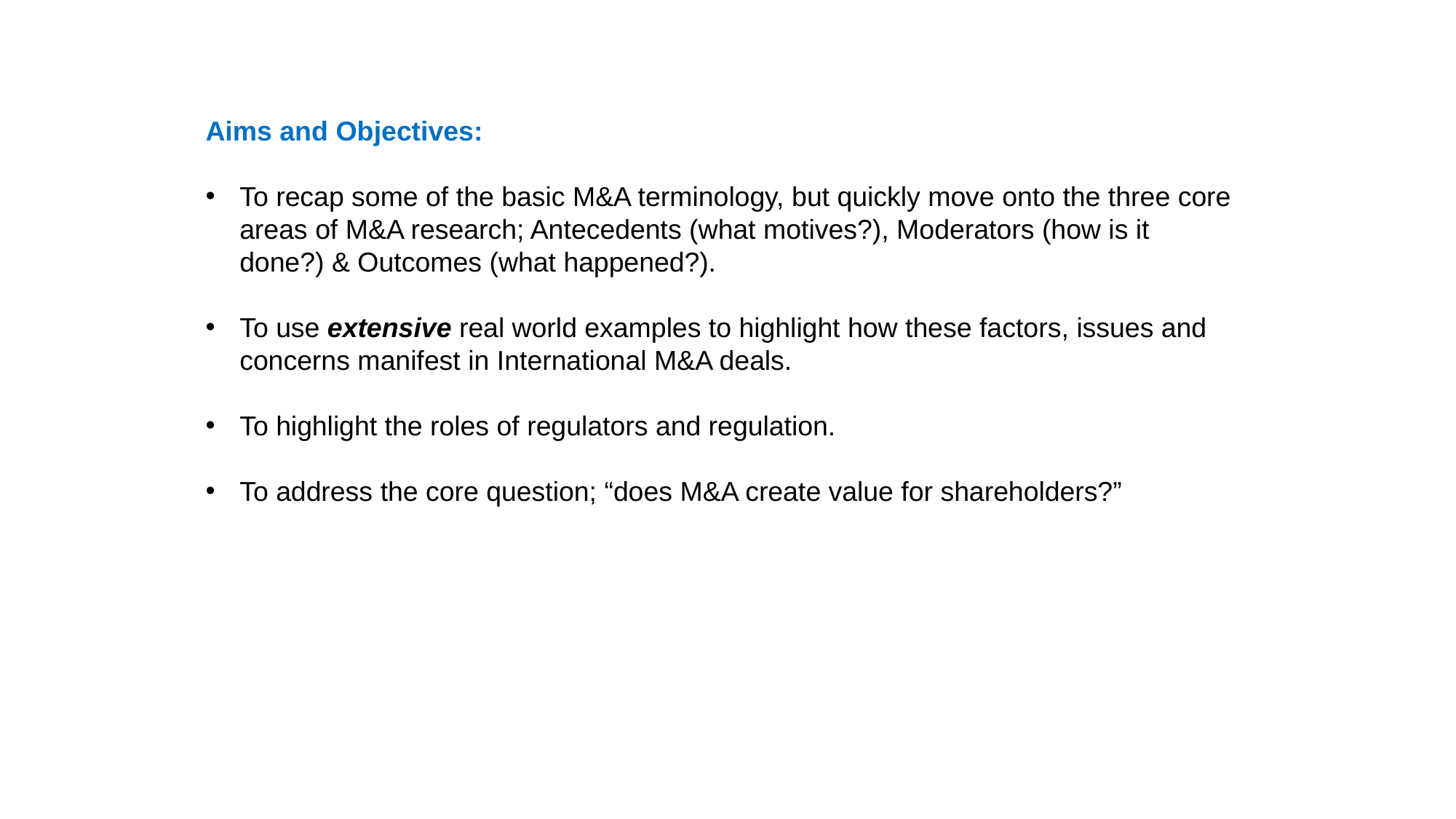

#
Aims and Objectives:

To recap some of the basic M&A terminology, but quickly move onto the three core areas of M&A research; Antecedents (what motives?), Moderators (how is it done?) & Outcomes (what happened?).

To use extensive real world examples to highlight how these factors, issues and concerns manifest in International M&A deals.

To highlight the roles of regulators and regulation.

To address the core question; “does M&A create value for shareholders?”